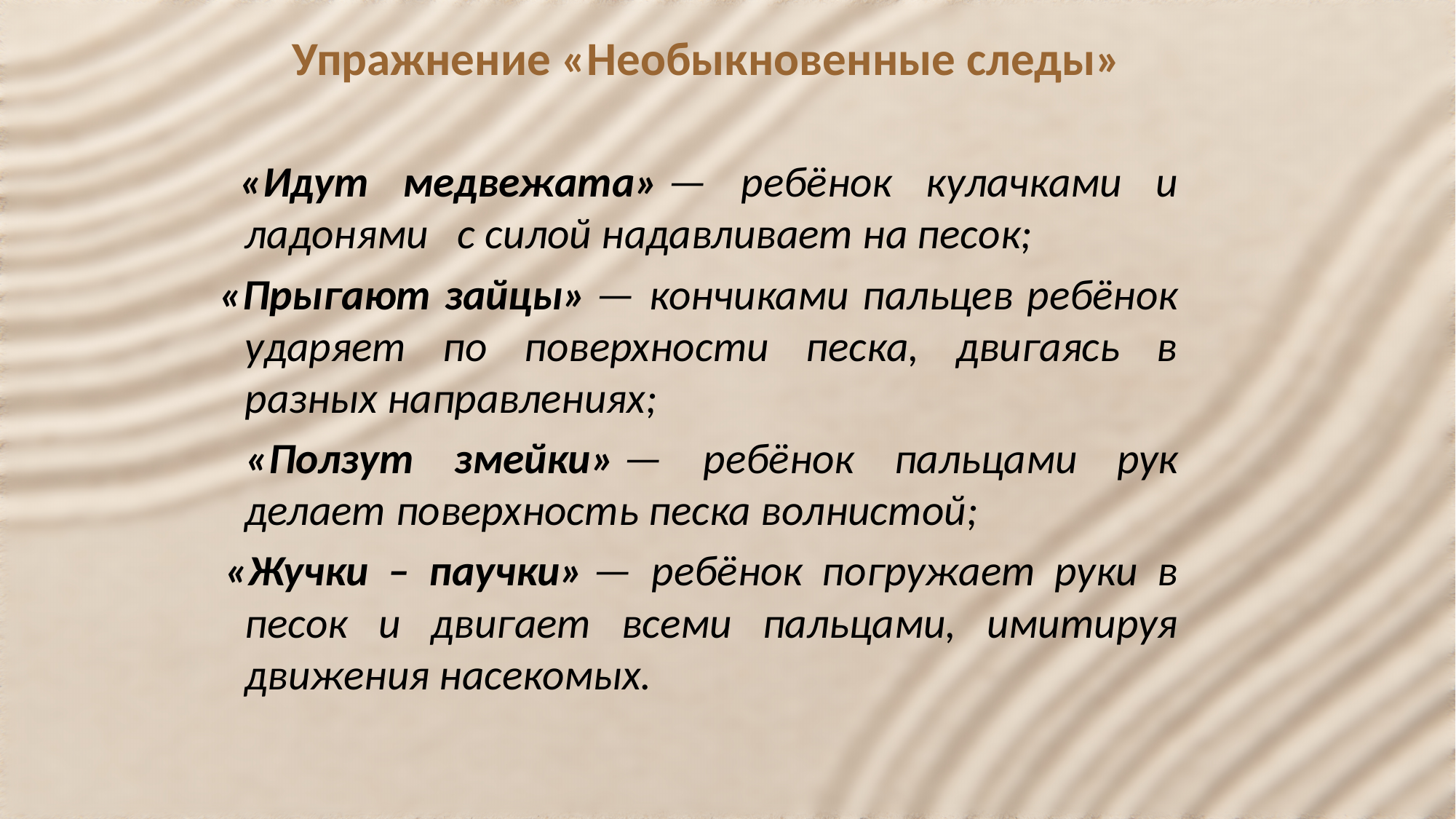

Упражнение «Необыкновенные следы»

 «Идут медвежата» — ребёнок кулачками и ладонями   с силой надавливает на песок;
 «Прыгают зайцы» — кончиками пальцев ребёнок ударяет по поверхности песка, двигаясь в разных направлениях;
 «Ползут змейки» — ребёнок пальцами рук делает поверхность песка волнистой;
 «Жучки – паучки» — ребёнок погружает руки в песок и двигает всеми пальцами, имитируя движения насекомых.